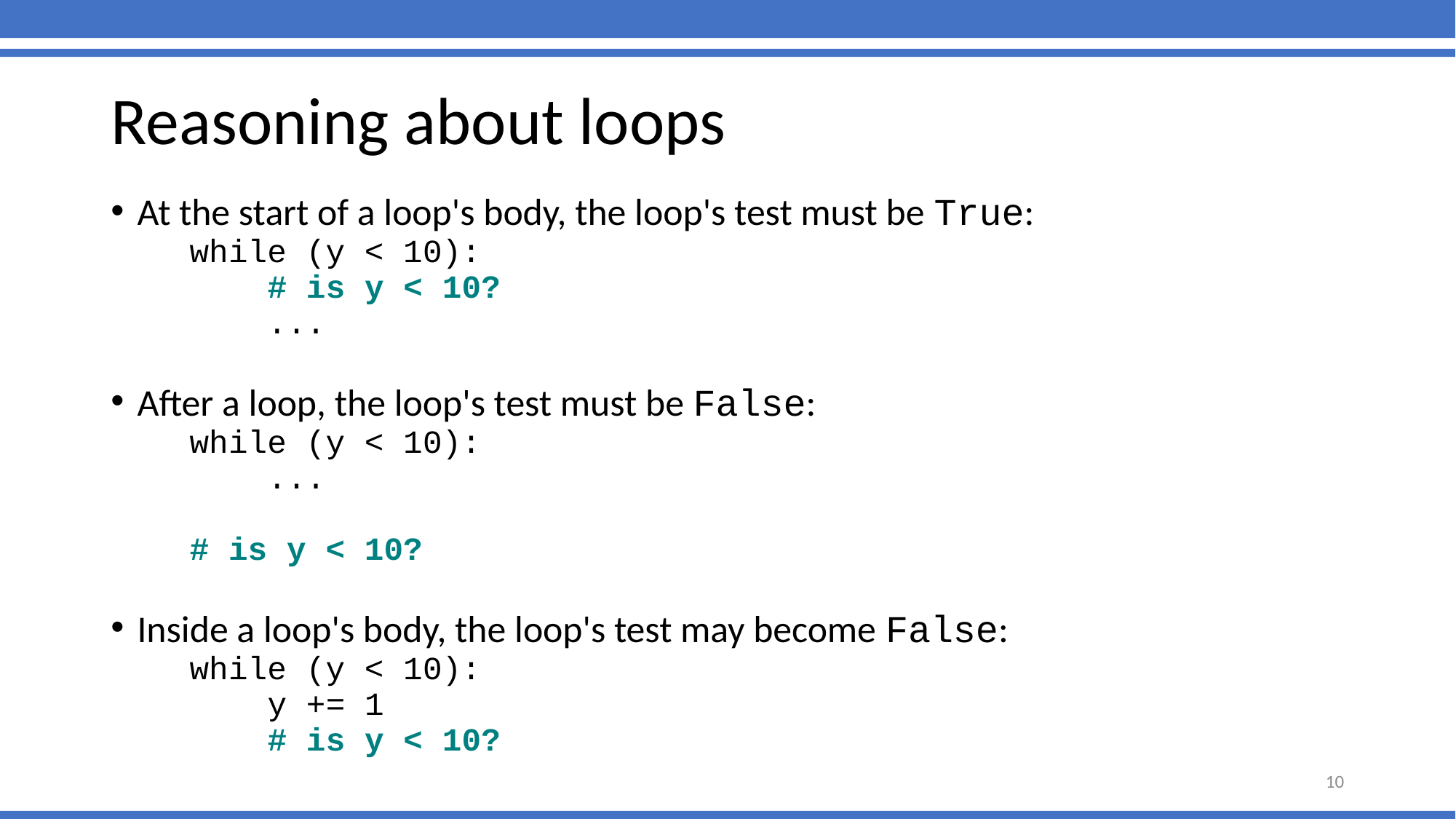

# Reasoning about loops
At the start of a loop's body, the loop's test must be True:
	while (y < 10):
	    # is y < 10?
	    ...

After a loop, the loop's test must be False:
	while (y < 10):
	    ...

	# is y < 10?

Inside a loop's body, the loop's test may become False:
	while (y < 10):
	    y += 1
	    # is y < 10?

10